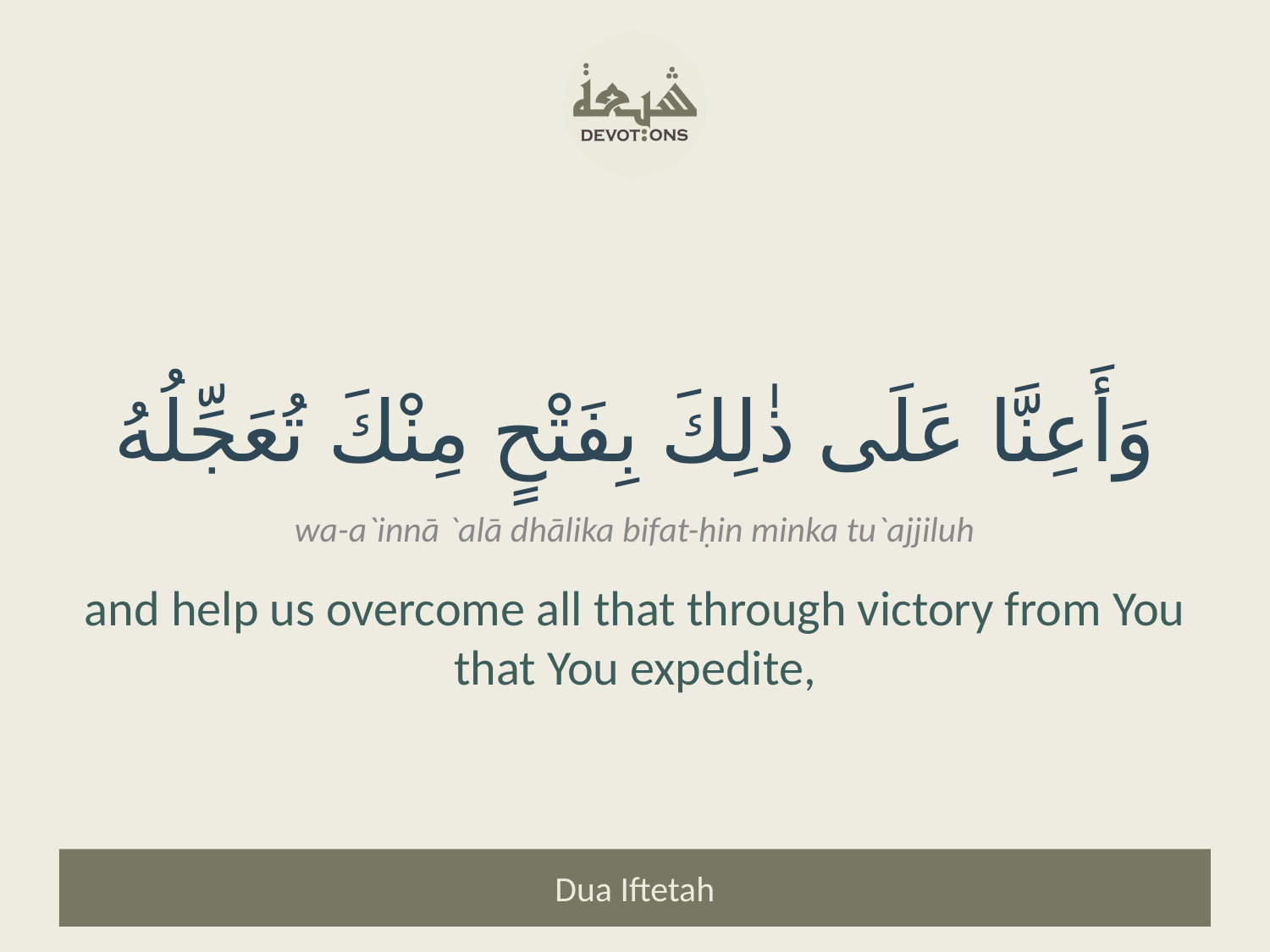

وَأَعِنَّا عَلَى ذٰلِكَ بِفَتْحٍ مِنْكَ تُعَجِّلُهُ
wa-a`innā `alā dhālika bifat-ḥin minka tu`ajjiluh
and help us overcome all that through victory from You that You expedite,
Dua Iftetah